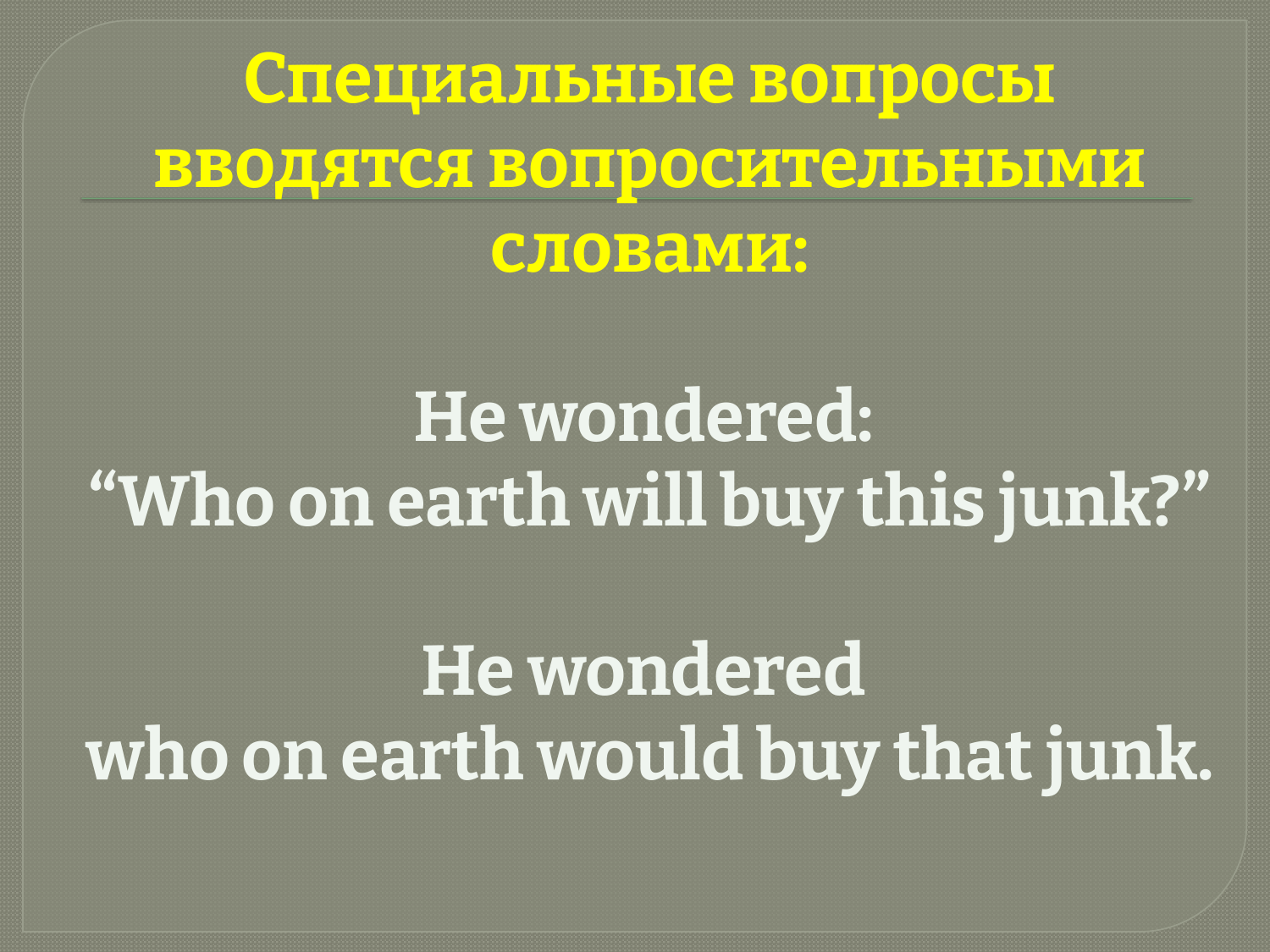

Специальные вопросы
 вводятся вопросительными
словами:

He wondered:
“Who on earth will buy this junk?”

He wondered
who on earth would buy that junk.